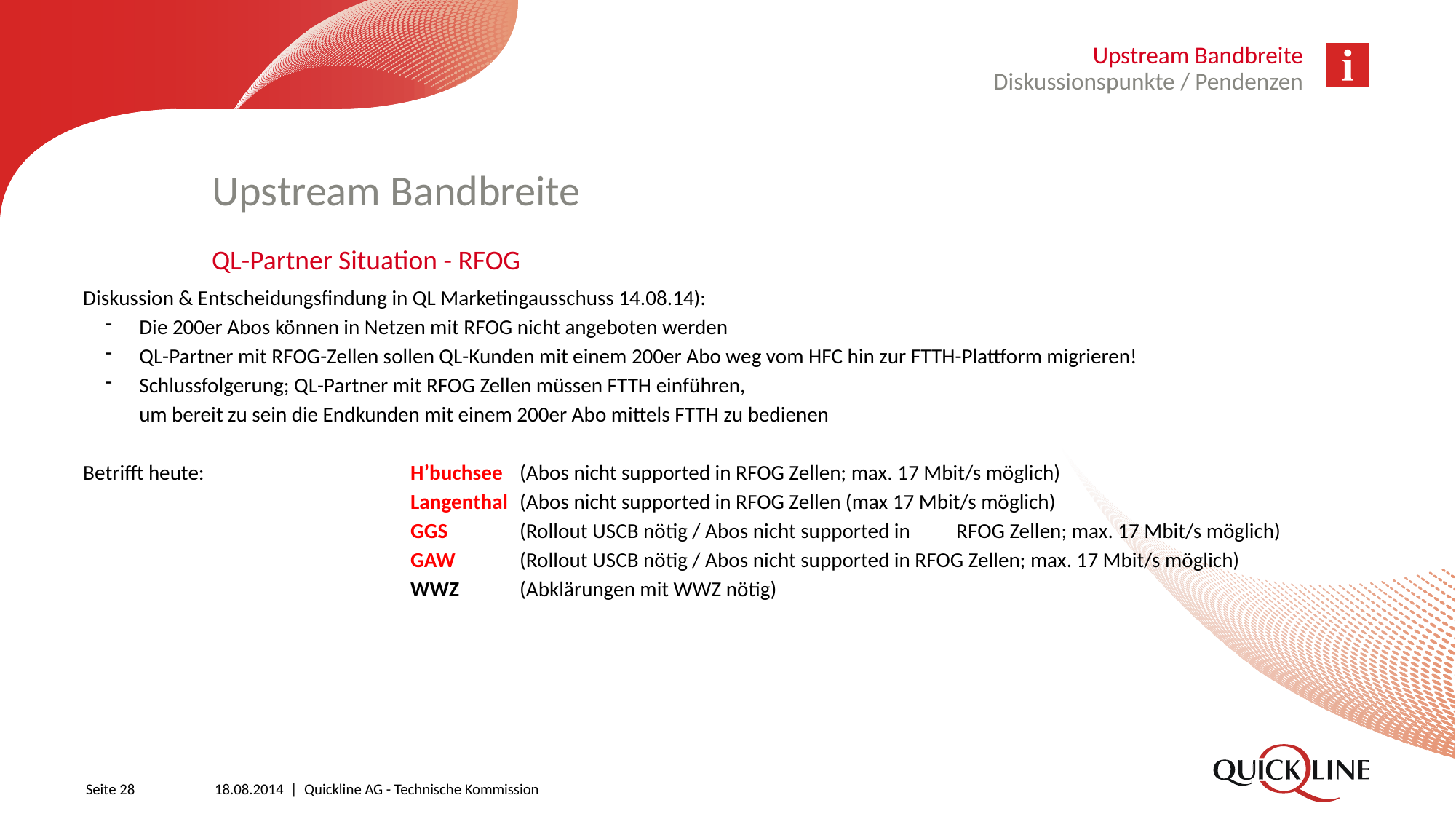

Upstream Bandbreite
Diskussionspunkte / Pendenzen
# Upstream Bandbreite
QL-Partner Situation - RFOG
Diskussion & Entscheidungsfindung in QL Marketingausschuss 14.08.14):
Die 200er Abos können in Netzen mit RFOG nicht angeboten werden
QL-Partner mit RFOG-Zellen sollen QL-Kunden mit einem 200er Abo weg vom HFC hin zur FTTH-Plattform migrieren!
Schlussfolgerung; QL-Partner mit RFOG Zellen müssen FTTH einführen,
um bereit zu sein die Endkunden mit einem 200er Abo mittels FTTH zu bedienen

Betrifft heute:		H’buchsee	(Abos nicht supported in RFOG Zellen; max. 17 Mbit/s möglich)
			Langenthal	(Abos nicht supported in RFOG Zellen (max 17 Mbit/s möglich)
			GGS	(Rollout USCB nötig / Abos nicht supported in	RFOG Zellen; max. 17 Mbit/s möglich)
			GAW	(Rollout USCB nötig / Abos nicht supported in RFOG Zellen; max. 17 Mbit/s möglich)
			WWZ	(Abklärungen mit WWZ nötig)

Seite 28
18.08.2014  |  Quickline AG - Technische Kommission